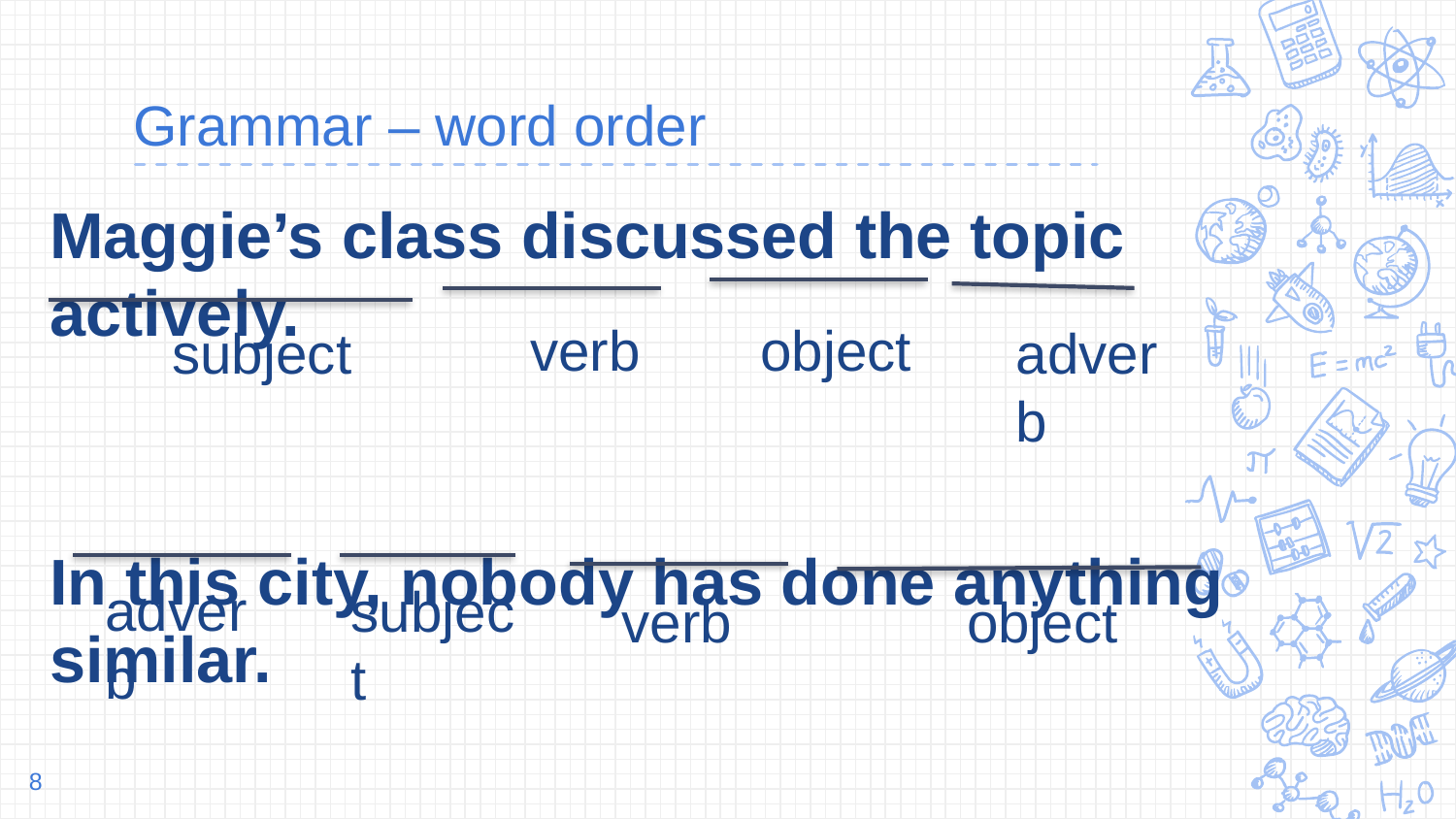

# Grammar – word order
Maggie’s class discussed the topic actively.

In this city, nobody has done anything similar.
verb
object
subject
adverb
adverb
subject
verb
object
8